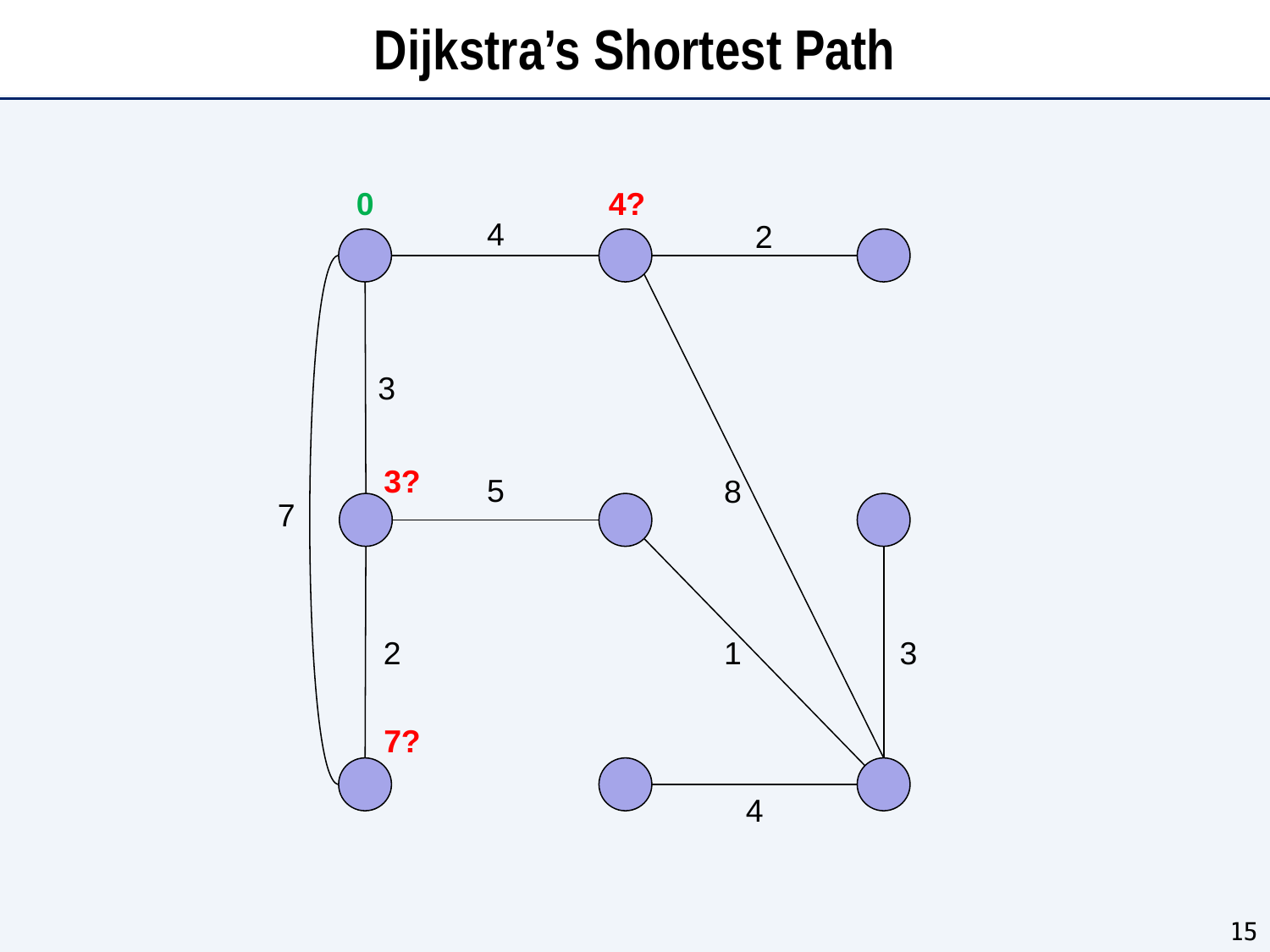

# Dijkstra’s Shortest Path
0
4?
4
2

3
3?
5
8
7

2
1
3
7?

4
15